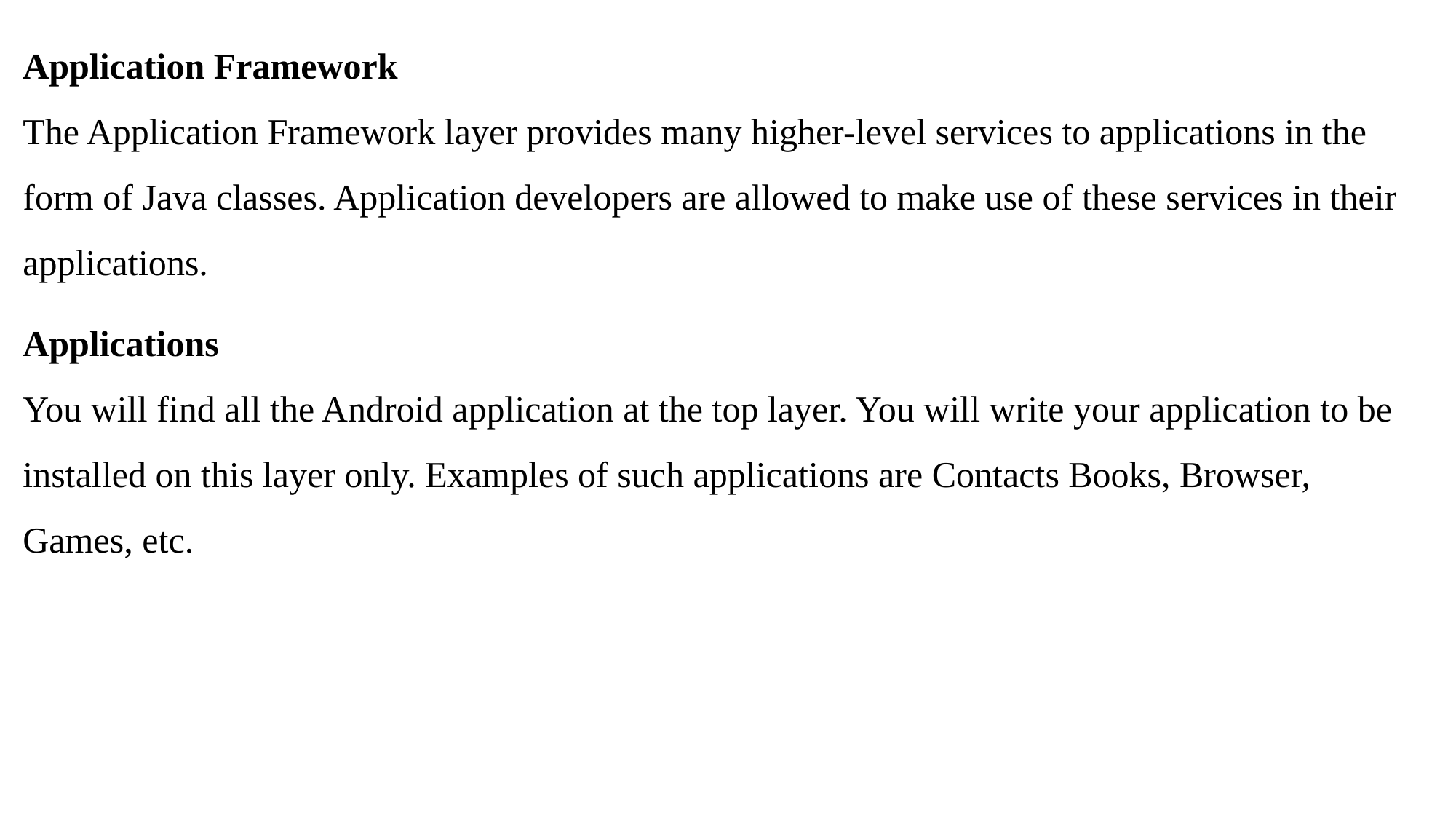

Application Framework
The Application Framework layer provides many higher-level services to applications in the form of Java classes. Application developers are allowed to make use of these services in their applications.
Applications
You will find all the Android application at the top layer. You will write your application to be installed on this layer only. Examples of such applications are Contacts Books, Browser, Games, etc.